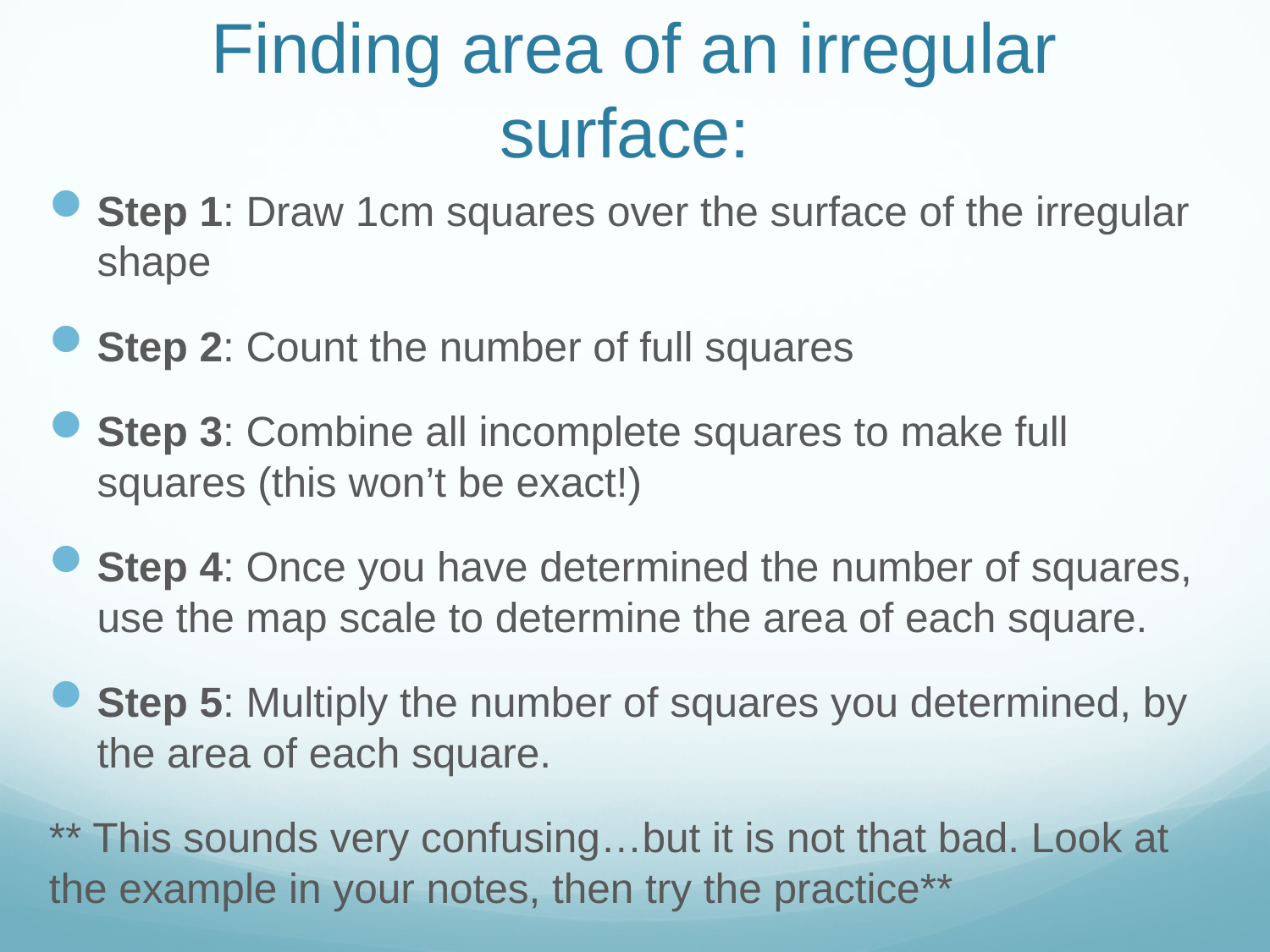

# Finding area of an irregular surface:
Step 1: Draw 1cm squares over the surface of the irregular shape
Step 2: Count the number of full squares
Step 3: Combine all incomplete squares to make full squares (this won’t be exact!)
Step 4: Once you have determined the number of squares, use the map scale to determine the area of each square.
Step 5: Multiply the number of squares you determined, by the area of each square.
** This sounds very confusing…but it is not that bad. Look at the example in your notes, then try the practice**